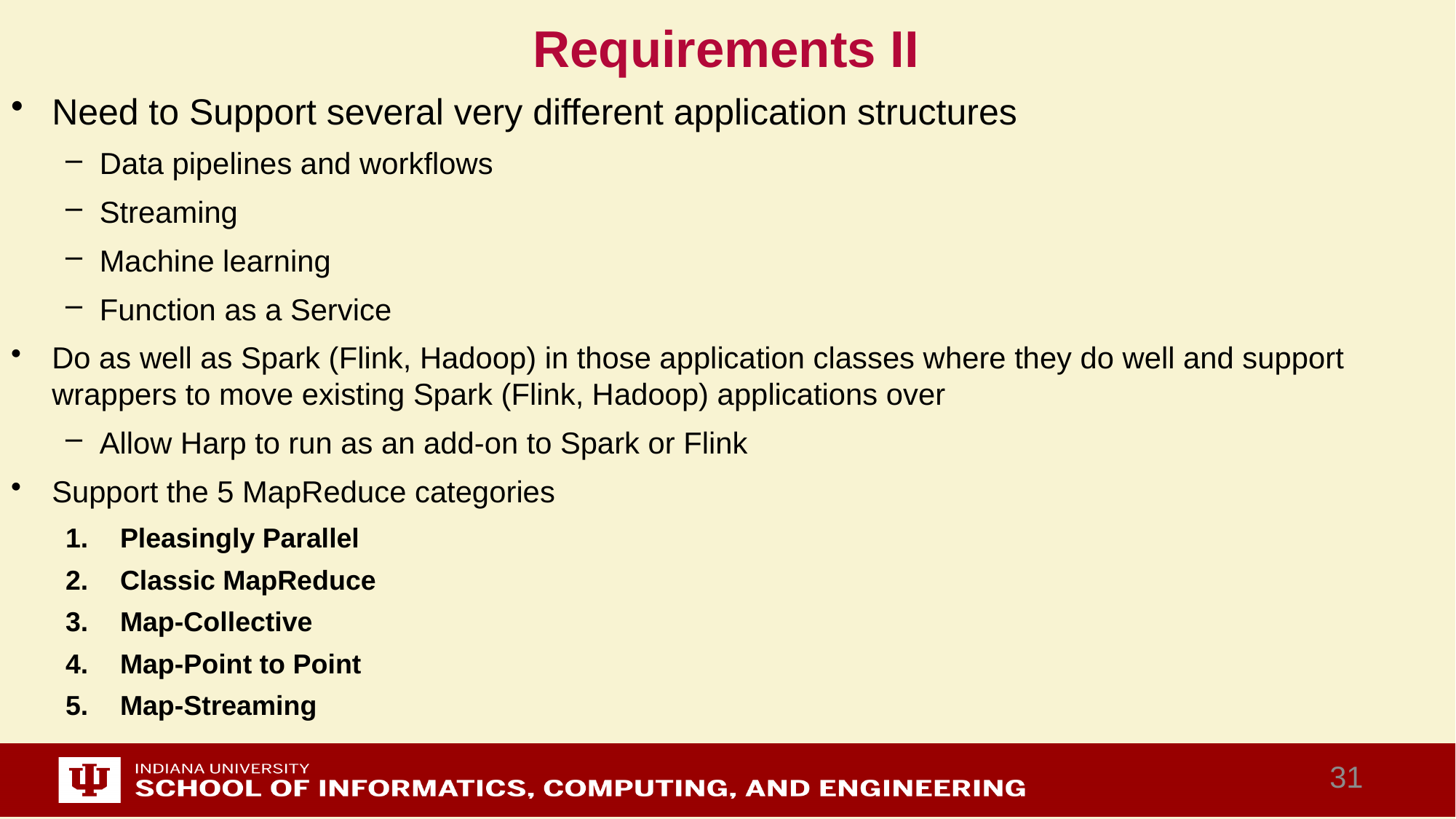

# Requirements II
Need to Support several very different application structures
Data pipelines and workflows
Streaming
Machine learning
Function as a Service
Do as well as Spark (Flink, Hadoop) in those application classes where they do well and support wrappers to move existing Spark (Flink, Hadoop) applications over
Allow Harp to run as an add-on to Spark or Flink
Support the 5 MapReduce categories
Pleasingly Parallel
Classic MapReduce
Map-Collective
Map-Point to Point
Map-Streaming

31